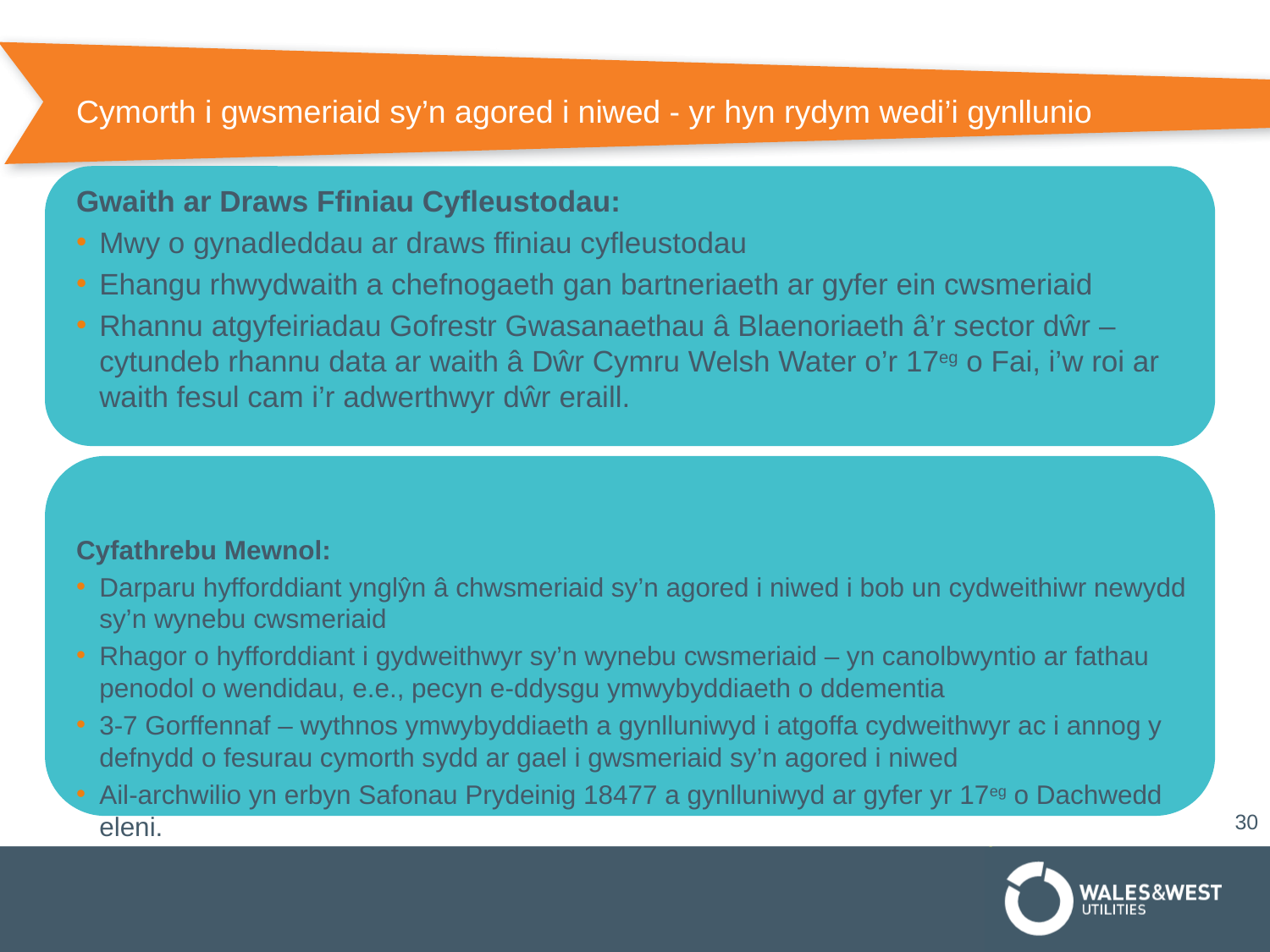

# Cymorth i gwsmeriaid sy’n agored i niwed - yr hyn rydym wedi’i gynllunio

Gwaith ar Draws Ffiniau Cyfleustodau:
Mwy o gynadleddau ar draws ffiniau cyfleustodau
Ehangu rhwydwaith a chefnogaeth gan bartneriaeth ar gyfer ein cwsmeriaid
Rhannu atgyfeiriadau Gofrestr Gwasanaethau â Blaenoriaeth â’r sector dŵr – cytundeb rhannu data ar waith â Dŵr Cymru Welsh Water o’r 17eg o Fai, i’w roi ar waith fesul cam i’r adwerthwyr dŵr eraill.

Cyfathrebu Mewnol:
Darparu hyfforddiant ynglŷn â chwsmeriaid sy’n agored i niwed i bob un cydweithiwr newydd sy’n wynebu cwsmeriaid
Rhagor o hyfforddiant i gydweithwyr sy’n wynebu cwsmeriaid – yn canolbwyntio ar fathau penodol o wendidau, e.e., pecyn e-ddysgu ymwybyddiaeth o ddementia
3-7 Gorffennaf – wythnos ymwybyddiaeth a gynlluniwyd i atgoffa cydweithwyr ac i annog y defnydd o fesurau cymorth sydd ar gael i gwsmeriaid sy’n agored i niwed
Ail-archwilio yn erbyn Safonau Prydeinig 18477 a gynlluniwyd ar gyfer yr 17eg o Dachwedd eleni.

30